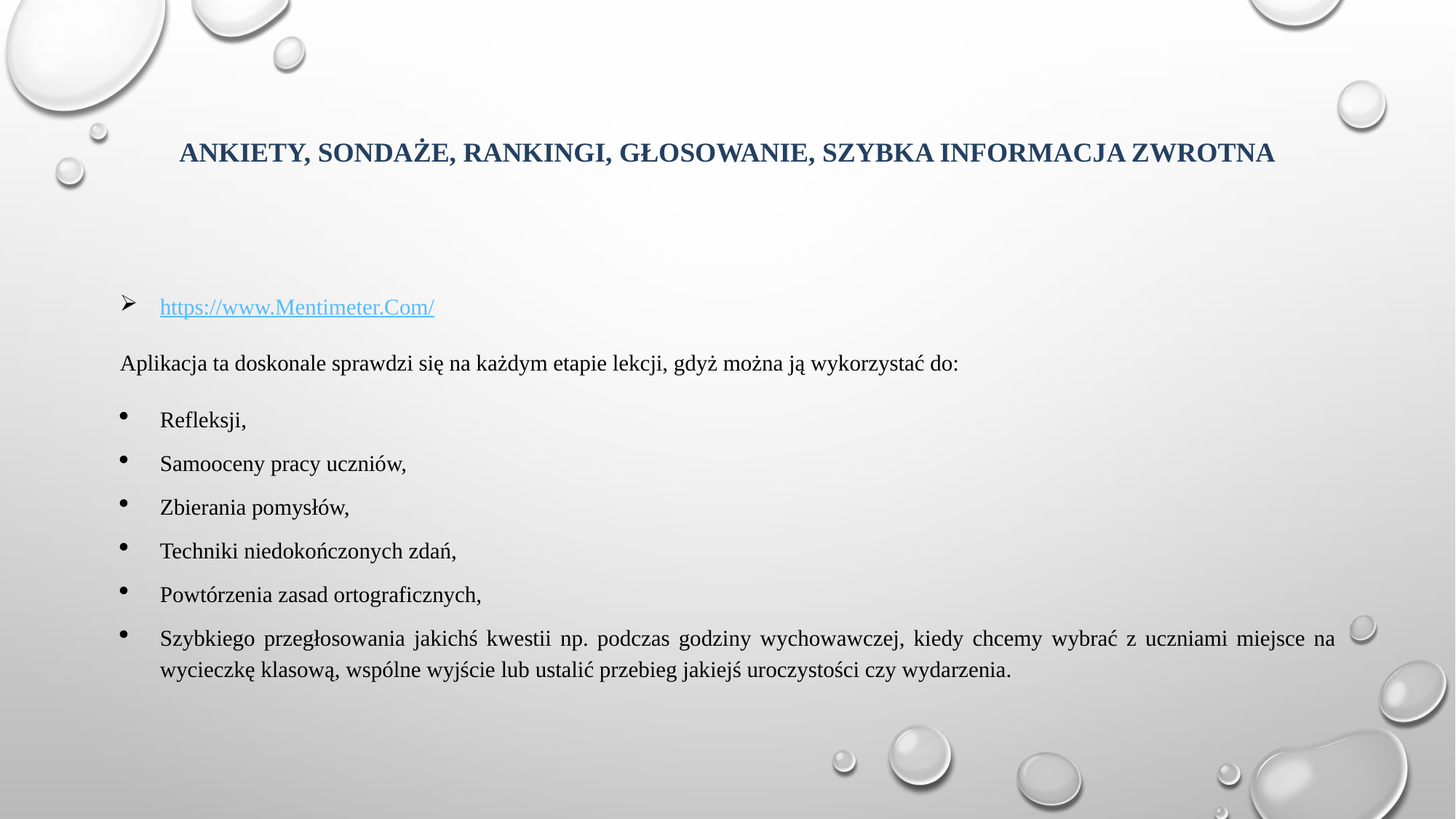

# Ankiety, sondaże, rankingi, głosowanie, szybka informacja zwrotna
https://www.Mentimeter.Com/
Aplikacja ta doskonale sprawdzi się na każdym etapie lekcji, gdyż można ją wykorzystać do:
Refleksji,
Samooceny pracy uczniów,
Zbierania pomysłów,
Techniki niedokończonych zdań,
Powtórzenia zasad ortograficznych,
Szybkiego przegłosowania jakichś kwestii np. podczas godziny wychowawczej, kiedy chcemy wybrać z uczniami miejsce na wycieczkę klasową, wspólne wyjście lub ustalić przebieg jakiejś uroczystości czy wydarzenia.